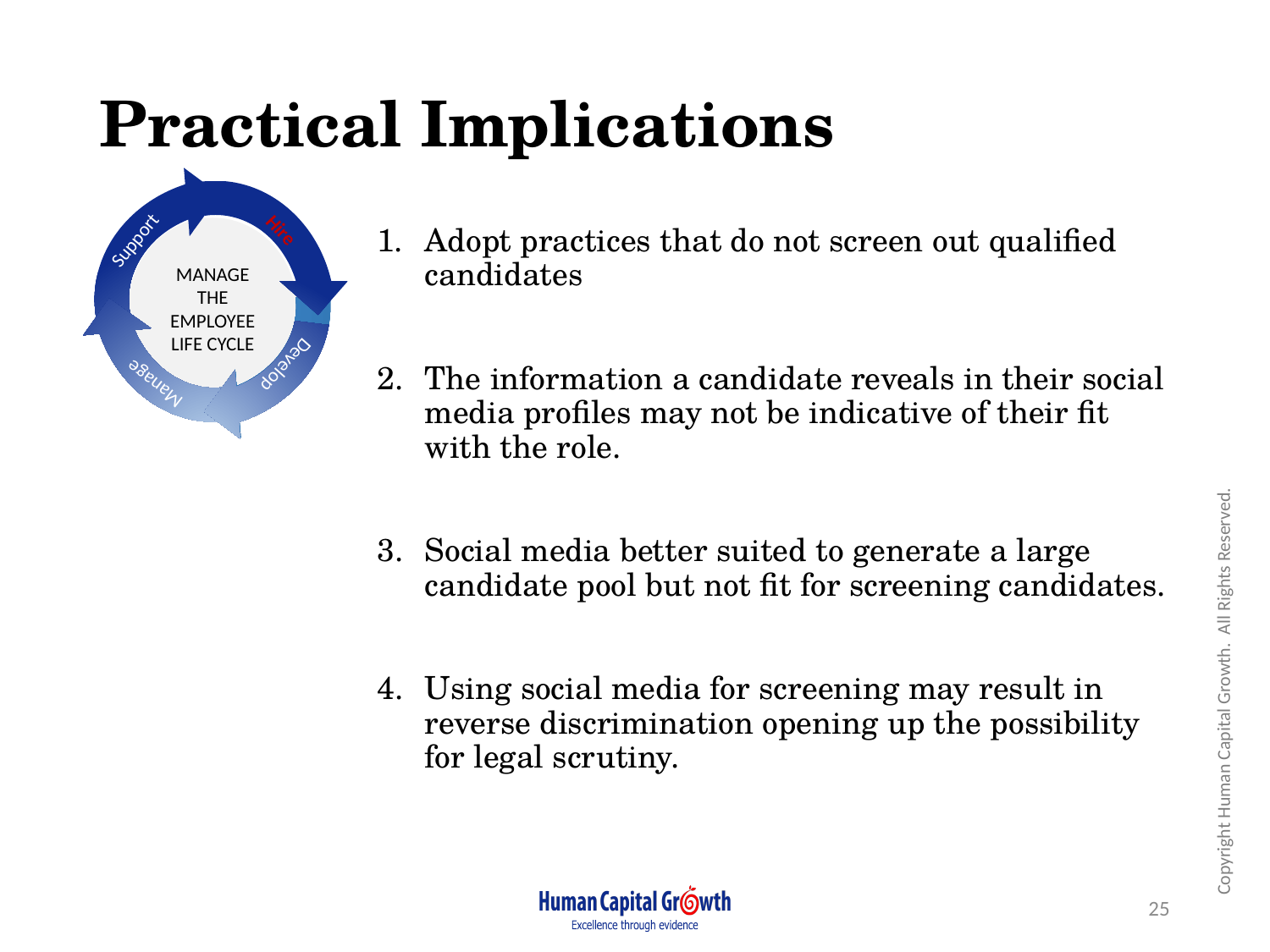

Practical Implications

Support
Hire
Manage
Develop
MANAGE THE EMPLOYEE LIFE CYCLE
Adopt practices that do not screen out qualified candidates

The information a candidate reveals in their social media profiles may not be indicative of their fit with the role.

Social media better suited to generate a large candidate pool but not fit for screening candidates.

Using social media for screening may result in reverse discrimination opening up the possibility for legal scrutiny.
25